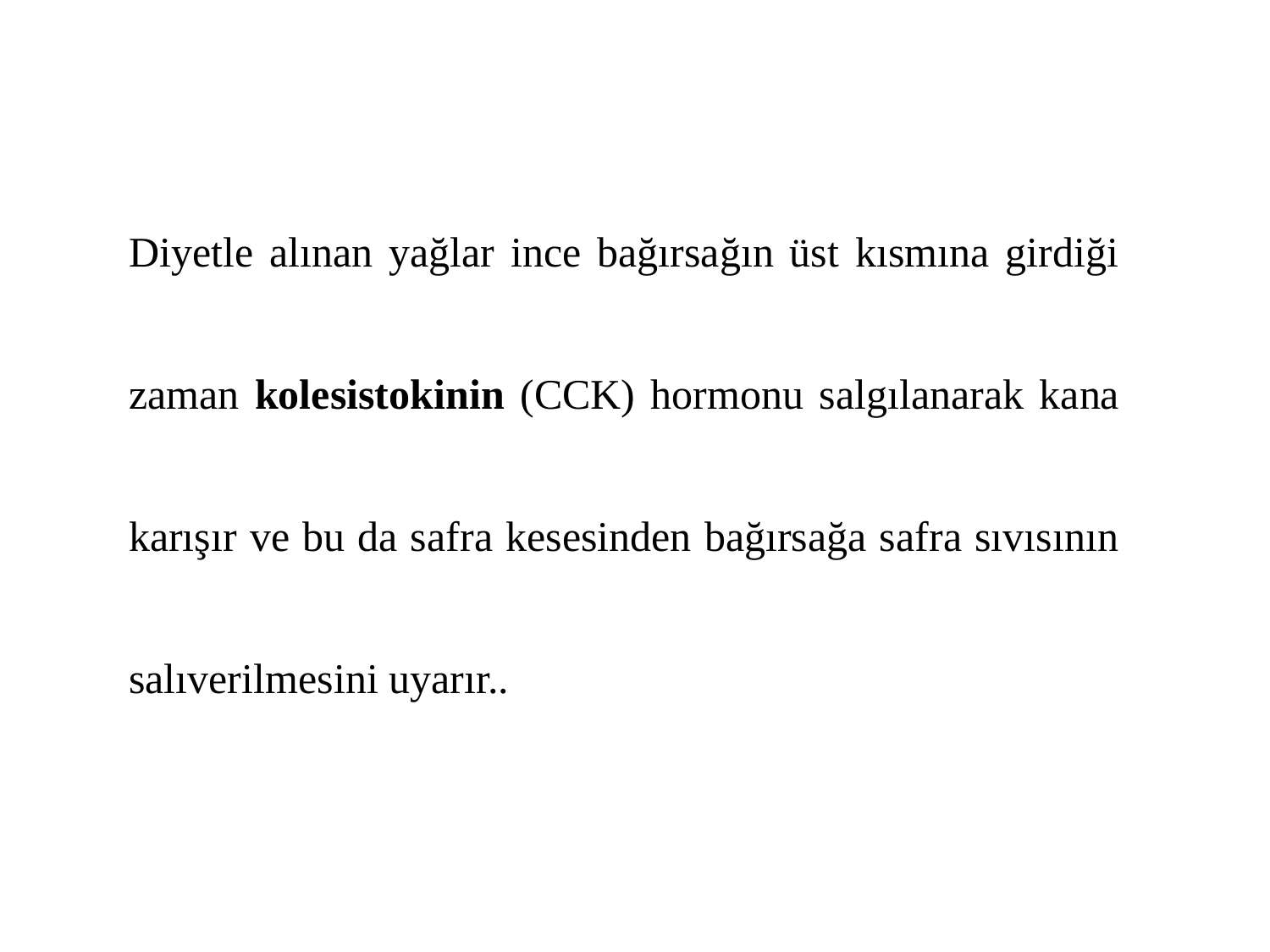

Diyetle alınan yağlar ince bağırsağın üst kısmına girdiği zaman kolesistokinin (CCK) hormonu salgılanarak kana karışır ve bu da safra kesesinden bağırsağa safra sıvısının salıverilmesini uyarır..